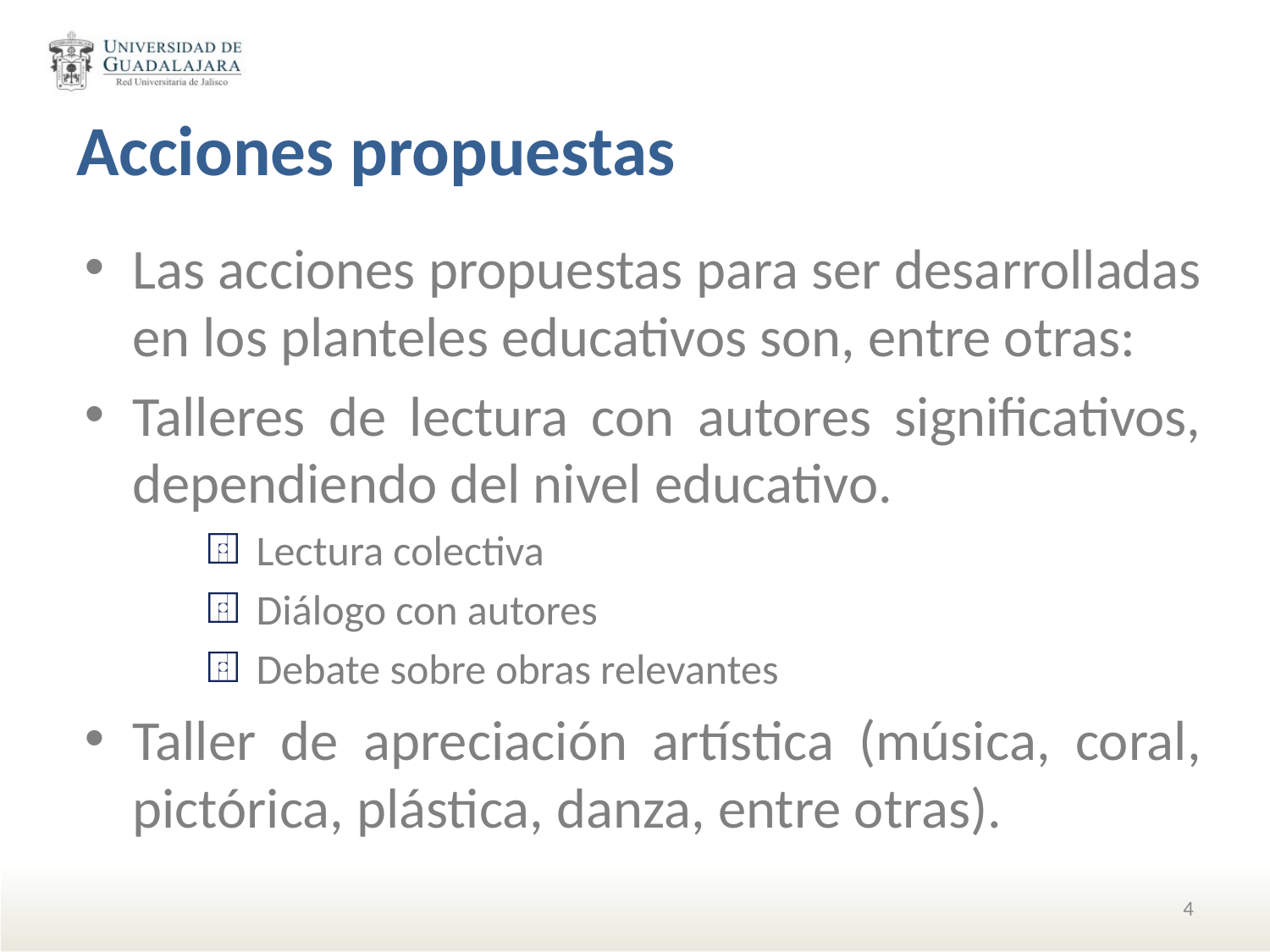

# Acciones propuestas
Las acciones propuestas para ser desarrolladas en los planteles educativos son, entre otras:
Talleres de lectura con autores significativos, dependiendo del nivel educativo.
Lectura colectiva
Diálogo con autores
Debate sobre obras relevantes
Taller de apreciación artística (música, coral, pictórica, plástica, danza, entre otras).
4